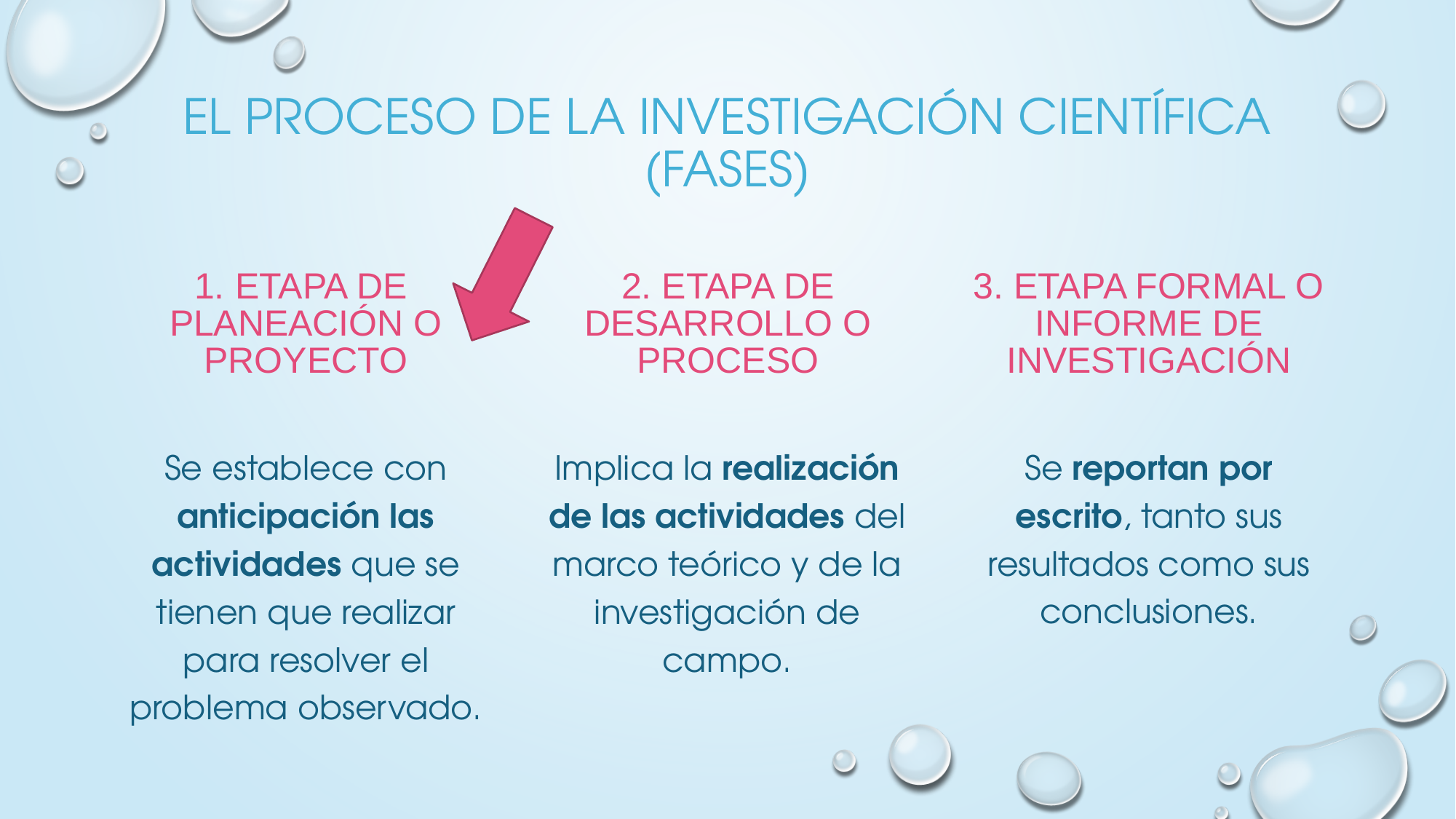

# El proceso de la investigación científica (fases)

1. ETAPA DE  PLANEACIÓN O PROYECTO
2. ETAPA DE DESARROLLO O PROCESO
3. ETAPA FORMAL O INFORME DE INVESTIGACIÓN
Se establece con anticipación las actividades que se tienen que realizar para resolver el problema observado.
Implica la realización de las actividades del marco teórico y de la investigación de campo.

Se reportan por escrito, tanto sus resultados como sus conclusiones.